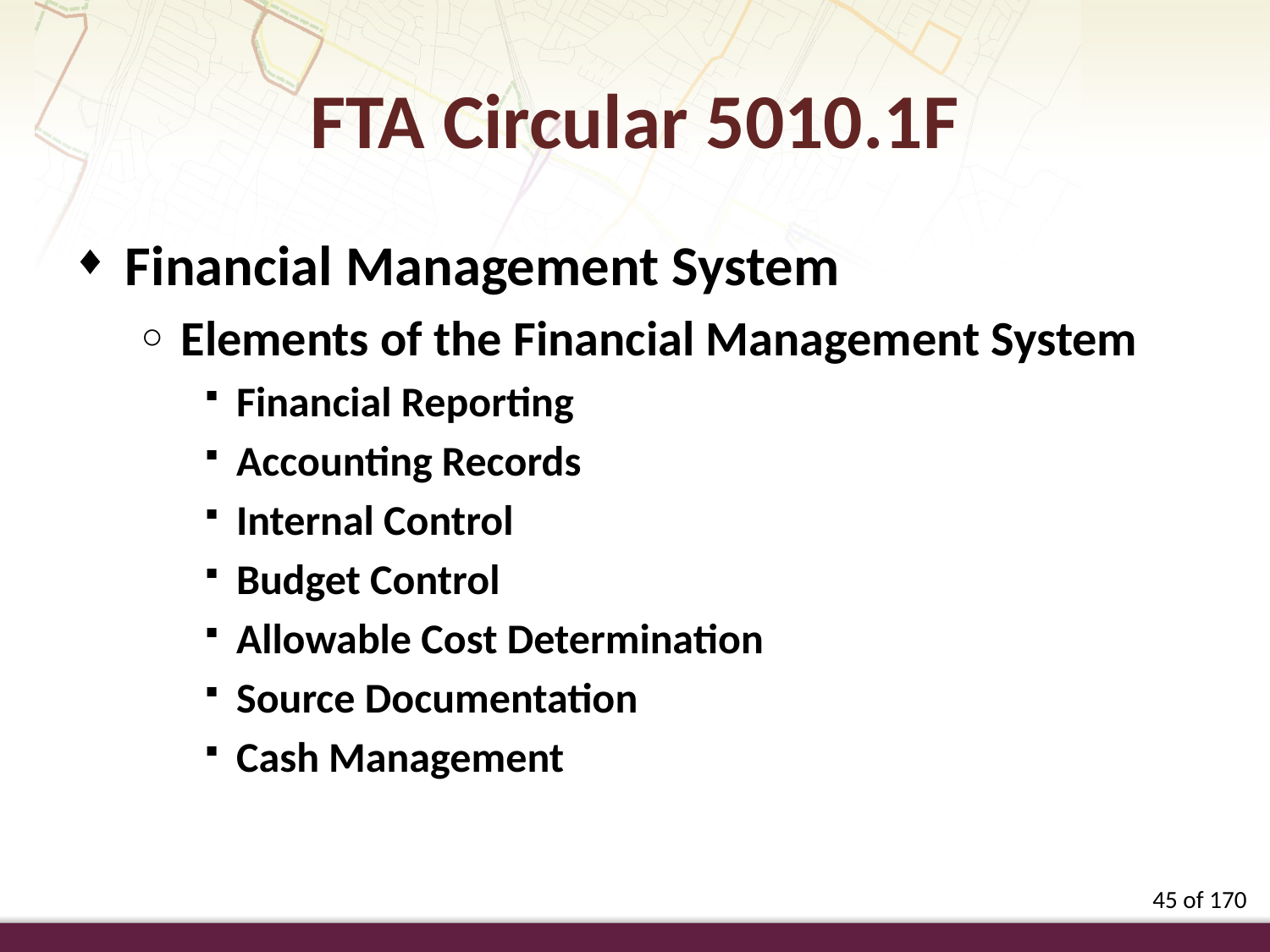

FTA Circular 5010.1F
Financial Management System
Elements of the Financial Management System
Financial Reporting
Accounting Records
Internal Control
Budget Control
Allowable Cost Determination
Source Documentation
Cash Management

45 of 170